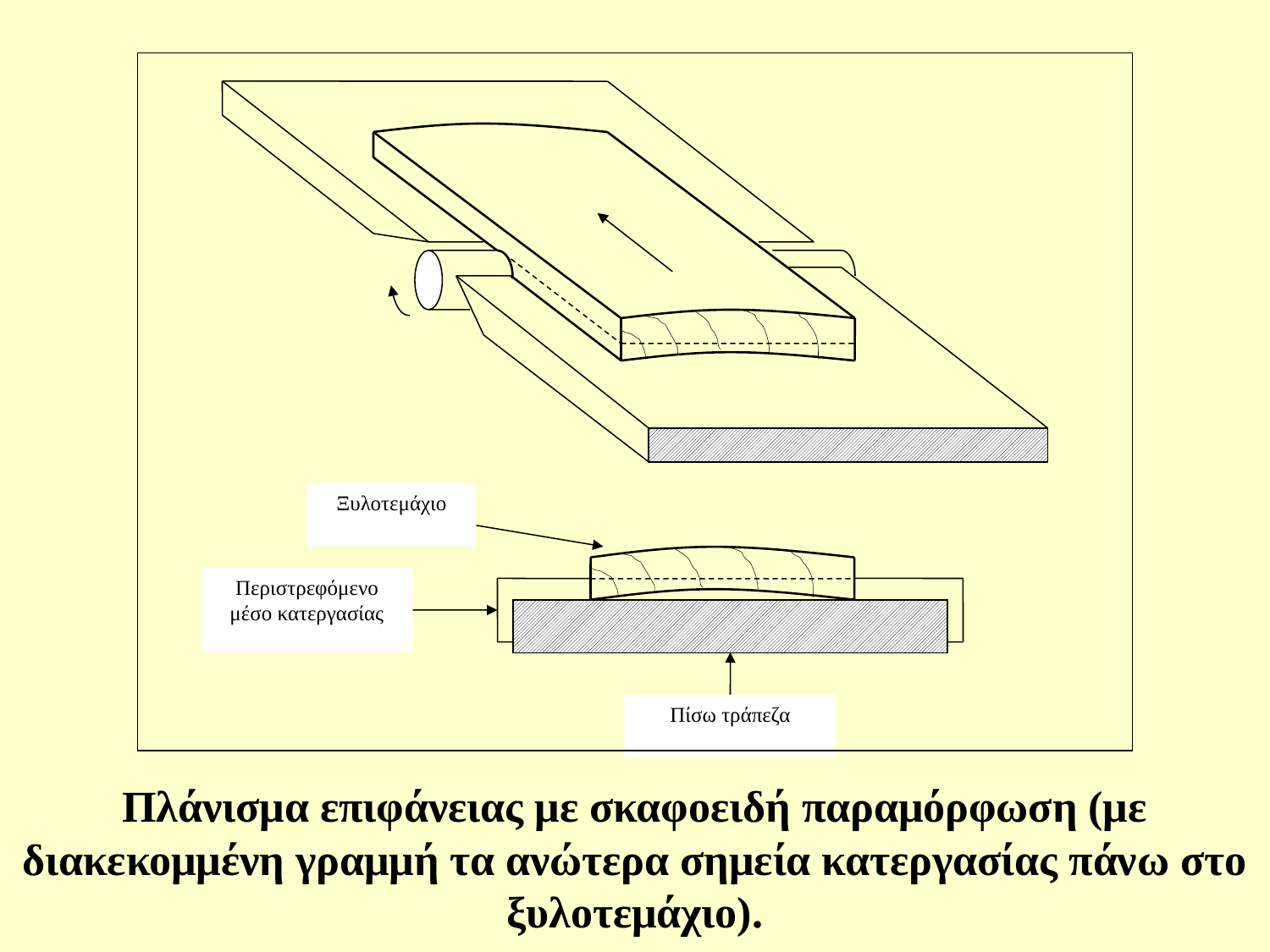

Ξυλοτεμάχιο

Περιστρεφόμενο
μέσο κατεργασίας

Πίσω τράπεζα
Πλάνισμα επιφάνειας με σκαφοειδή παραμόρφωση (με διακεκομμένη γραμμή τα ανώτερα σημεία κατεργασίας πάνω στο ξυλοτεμάχιο).